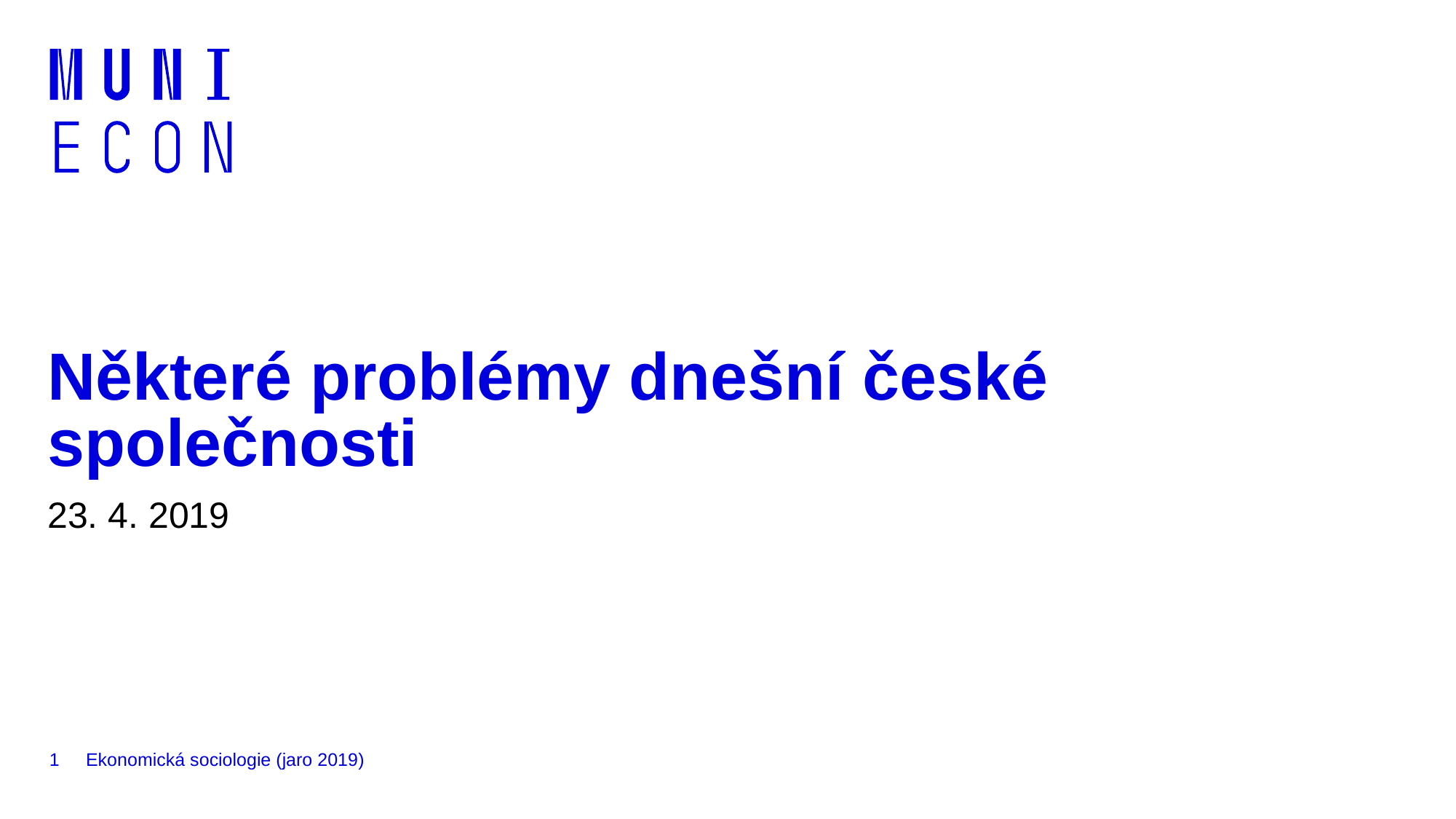

# Některé problémy dnešní české společnosti
23. 4. 2019
1
Ekonomická sociologie (jaro 2019)